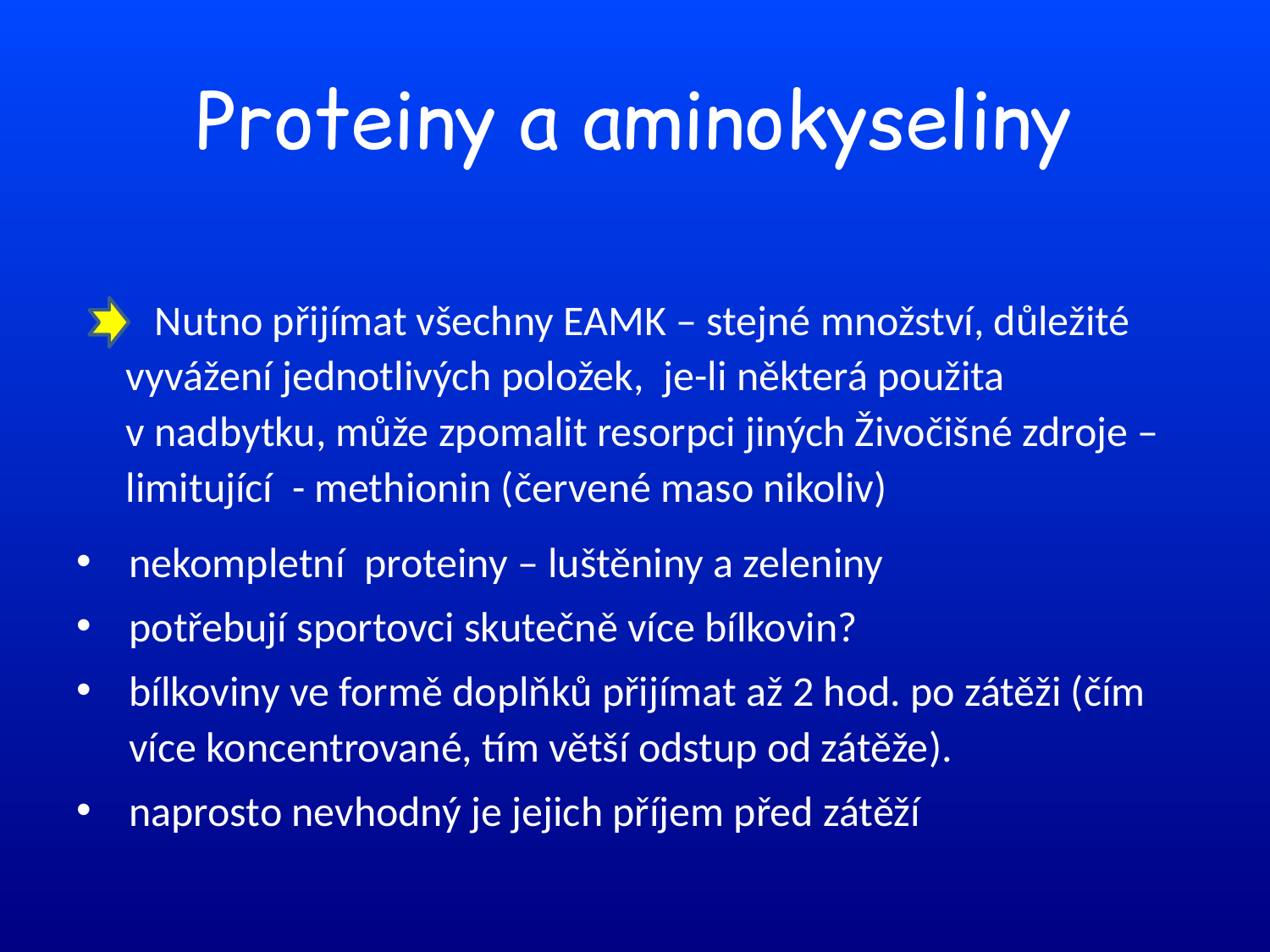

# Proteiny a aminokyseliny

   Nutno přijímat všechny EAMK – stejné množství, důležité vyvážení jednotlivých položek,  je-li některá použita v nadbytku, může zpomalit resorpci jiných Živočišné zdroje – limitující  - methionin (červené maso nikoliv)
nekompletní  proteiny – luštěniny a zeleniny
potřebují sportovci skutečně více bílkovin?
bílkoviny ve formě doplňků přijímat až 2 hod. po zátěži (čím více koncentrované, tím větší odstup od zátěže).
naprosto nevhodný je jejich příjem před zátěží